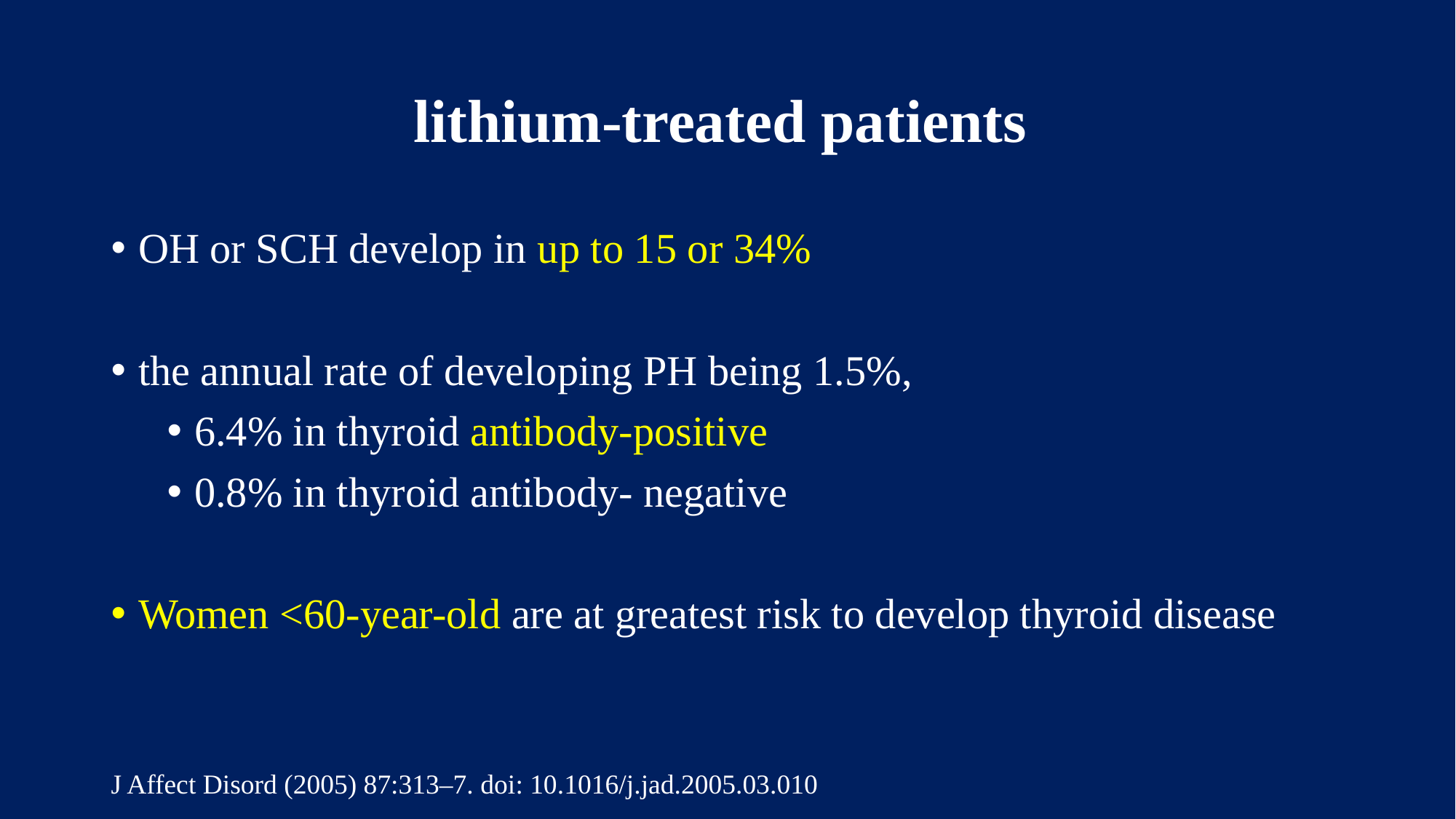

# lithium-treated patients
OH or SCH develop in up to 15 or 34%

the annual rate of developing PH being 1.5%,
6.4% in thyroid antibody-positive
0.8% in thyroid antibody- negative

Women <60-year-old are at greatest risk to develop thyroid disease
J Affect Disord (2005) 87:313–7. doi: 10.1016/j.jad.2005.03.010